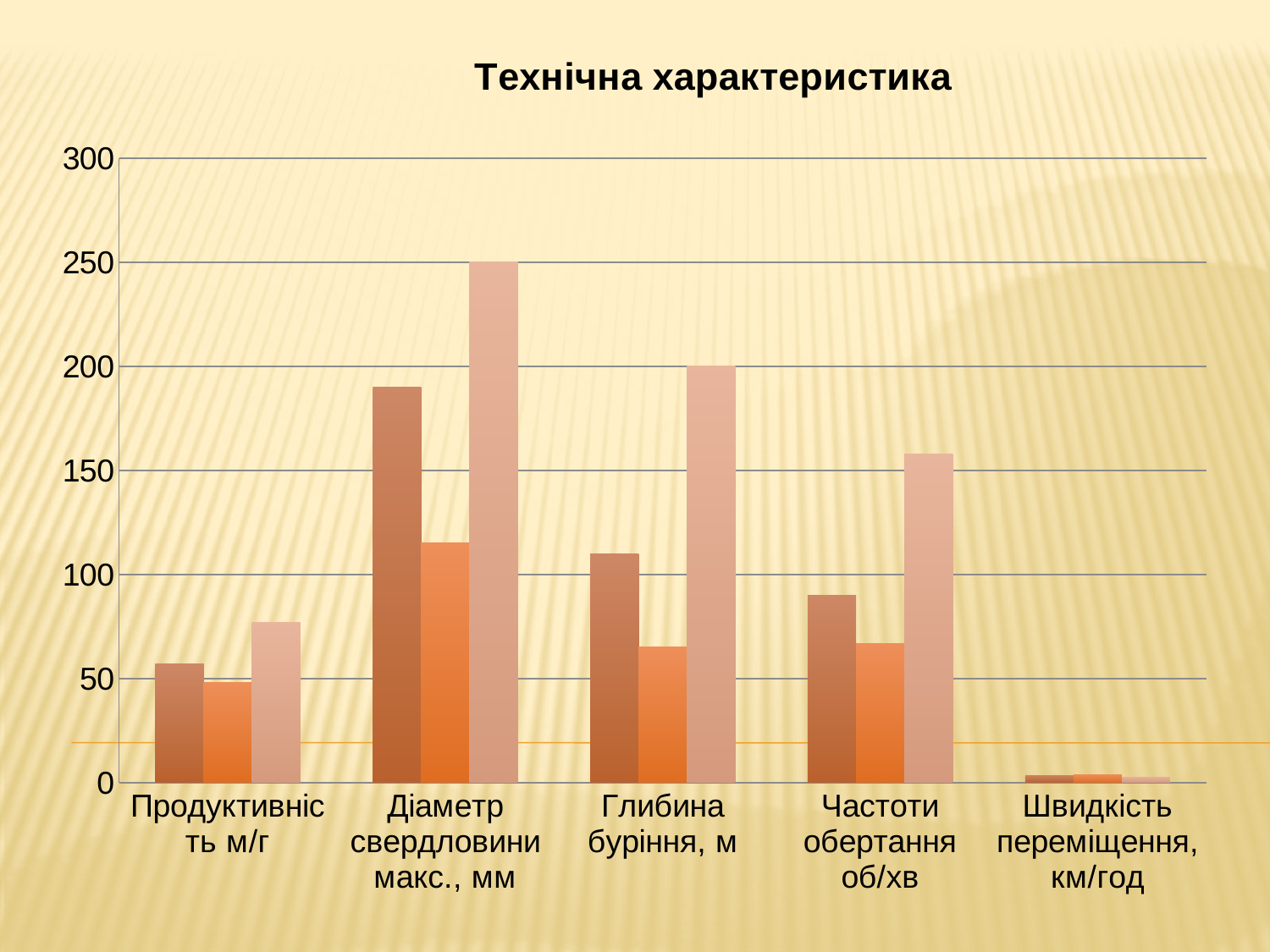

### Chart: Технічна характеристика

| Category | Henr 90A | Kaishan Ky125 |     YGL-130Q |
|---|---|---|---|
| Продуктивність м/г | 57.0 | 48.0 | 77.0 |
| Діаметр свердловини макс., мм | 190.0 | 115.0 | 250.0 |
| Глибина буріння, м | 110.0 | 65.0 | 200.0 |
| Частоти обертання об/хв | 90.0 | 67.0 | 158.0 |
| Швидкість переміщення, км/год | 3.5 | 3.7 | 2.8 |